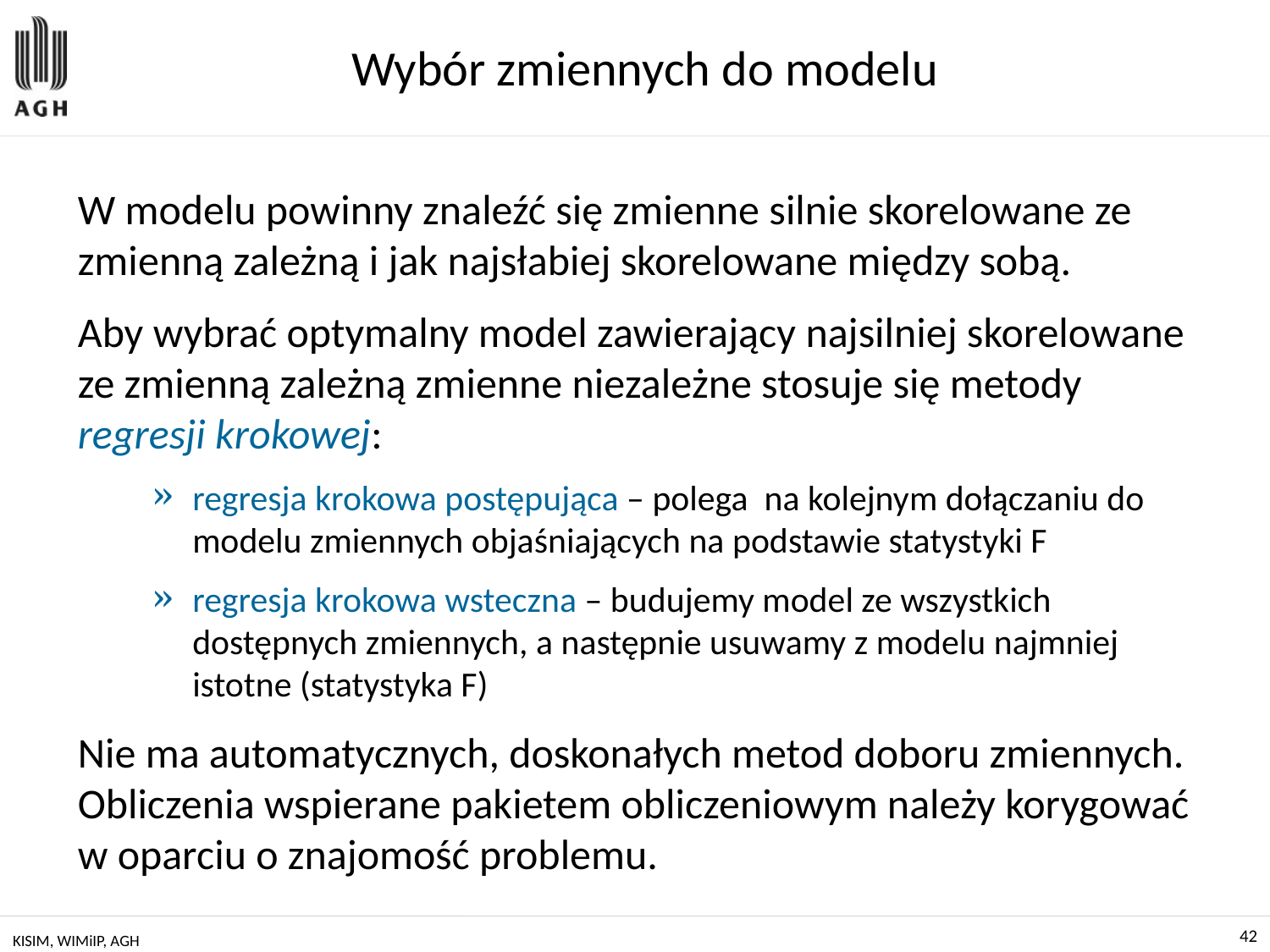

# Wybór zmiennych do modelu
W modelu powinny znaleźć się zmienne silnie skorelowane ze zmienną zależną i jak najsłabiej skorelowane między sobą.
Aby wybrać optymalny model zawierający najsilniej skorelowane ze zmienną zależną zmienne niezależne stosuje się metody
regresji krokowej:
regresja krokowa postępująca – polega  na kolejnym dołączaniu do modelu zmiennych objaśniających na podstawie statystyki F
regresja krokowa wsteczna – budujemy model ze wszystkich dostępnych zmiennych, a następnie usuwamy z modelu najmniej istotne (statystyka F)
Nie ma automatycznych, doskonałych metod doboru zmiennych. Obliczenia wspierane pakietem obliczeniowym należy korygować w oparciu o znajomość problemu.
KISIM, WIMiIP, AGH